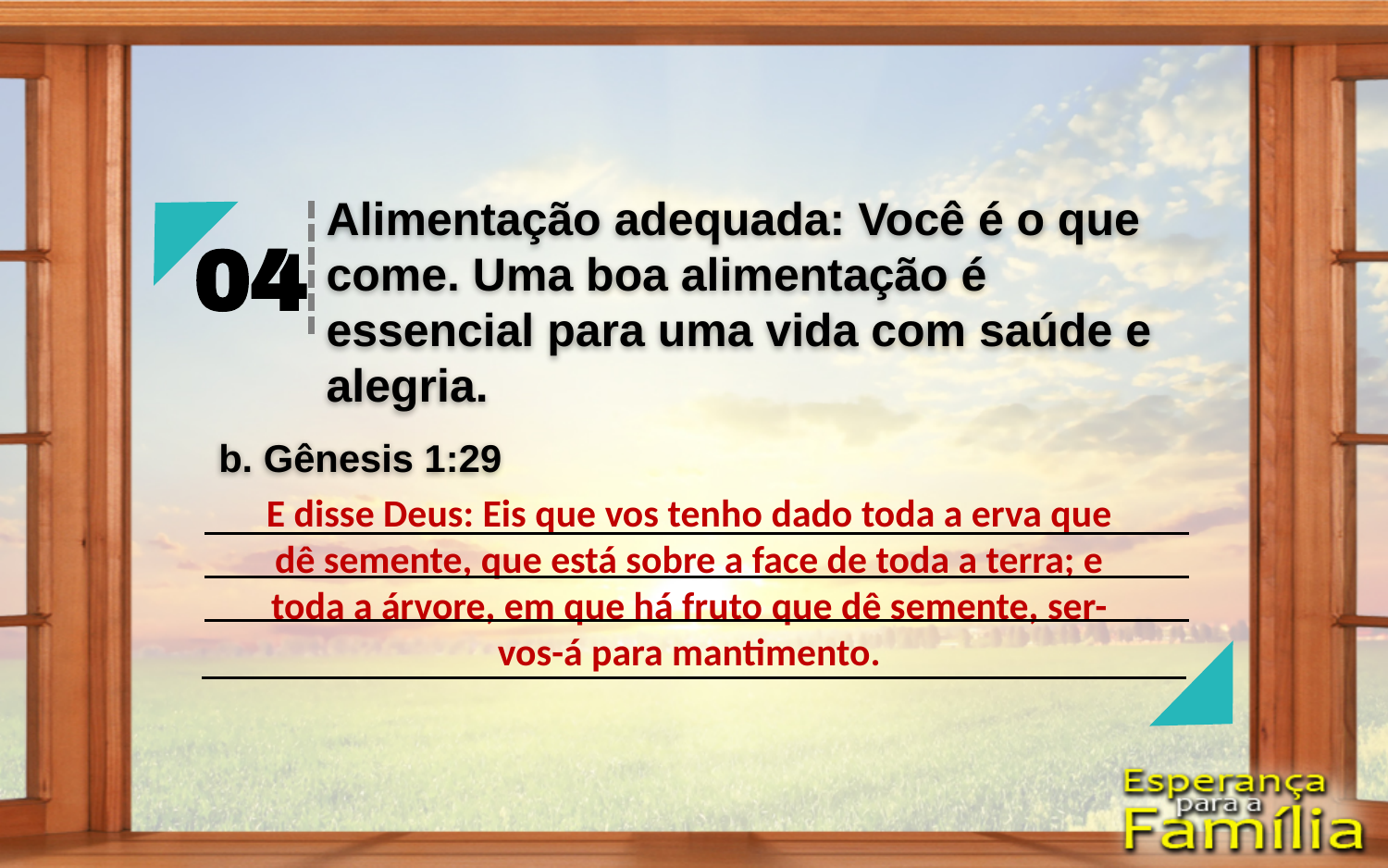

Alimentação adequada: Você é o que come. Uma boa alimentação é essencial para uma vida com saúde e alegria.

04
b. Gênesis 1:29
E disse Deus: Eis que vos tenho dado toda a erva que dê semente, que está sobre a face de toda a terra; e toda a árvore, em que há fruto que dê semente, ser-vos-á para mantimento.